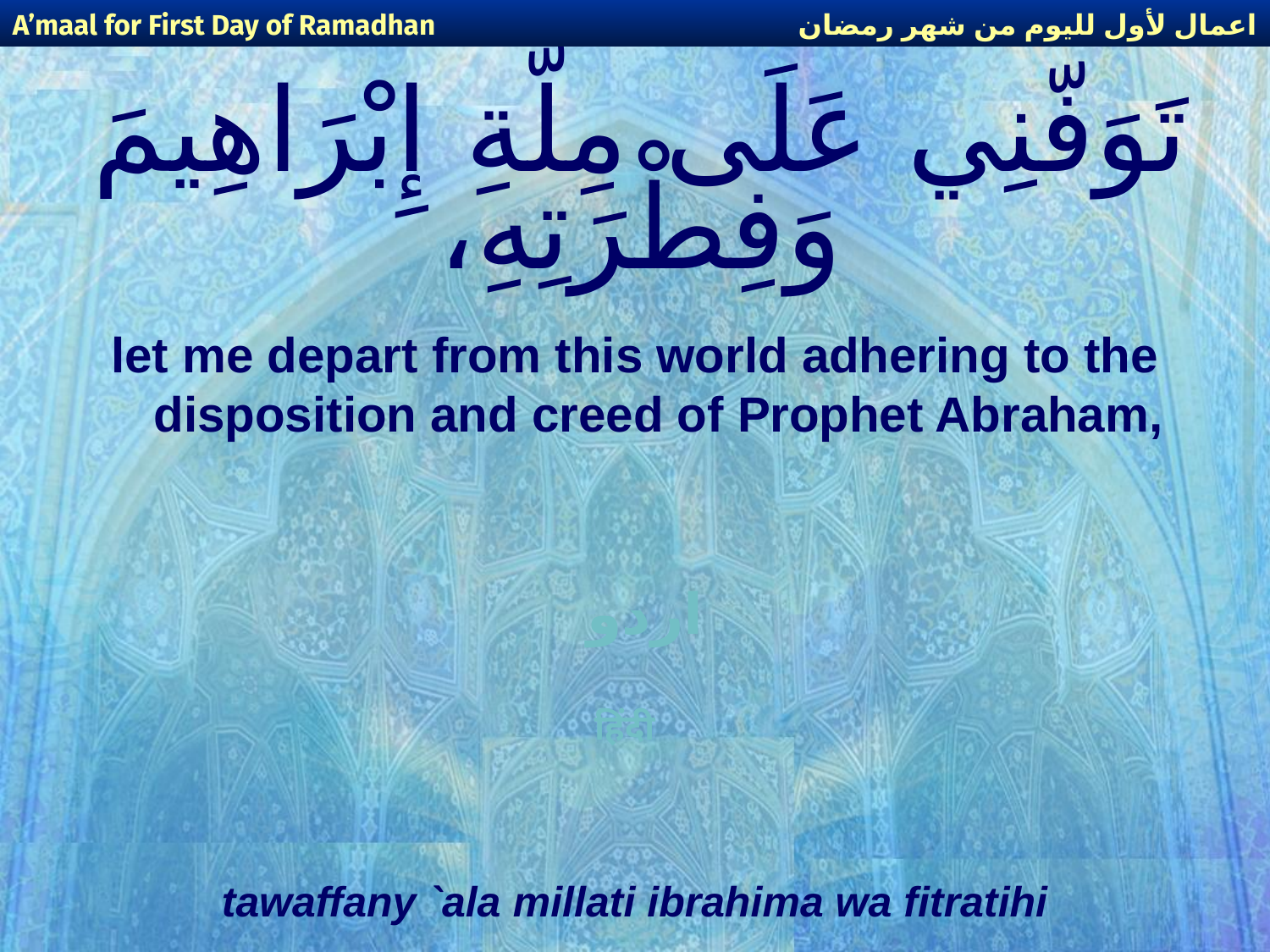

اعمال لأول لليوم من شهر رمضان
A’maal for First Day of Ramadhan
# تَوَفّنِي عَلَى مِلّةِ إِبْرَاهِيمَ وَفِطْرَتِهِ،
let me depart from this world adhering to the disposition and creed of Prophet Abraham,
اردو
हिंदी
tawaffany `ala millati ibrahima wa fitratihi